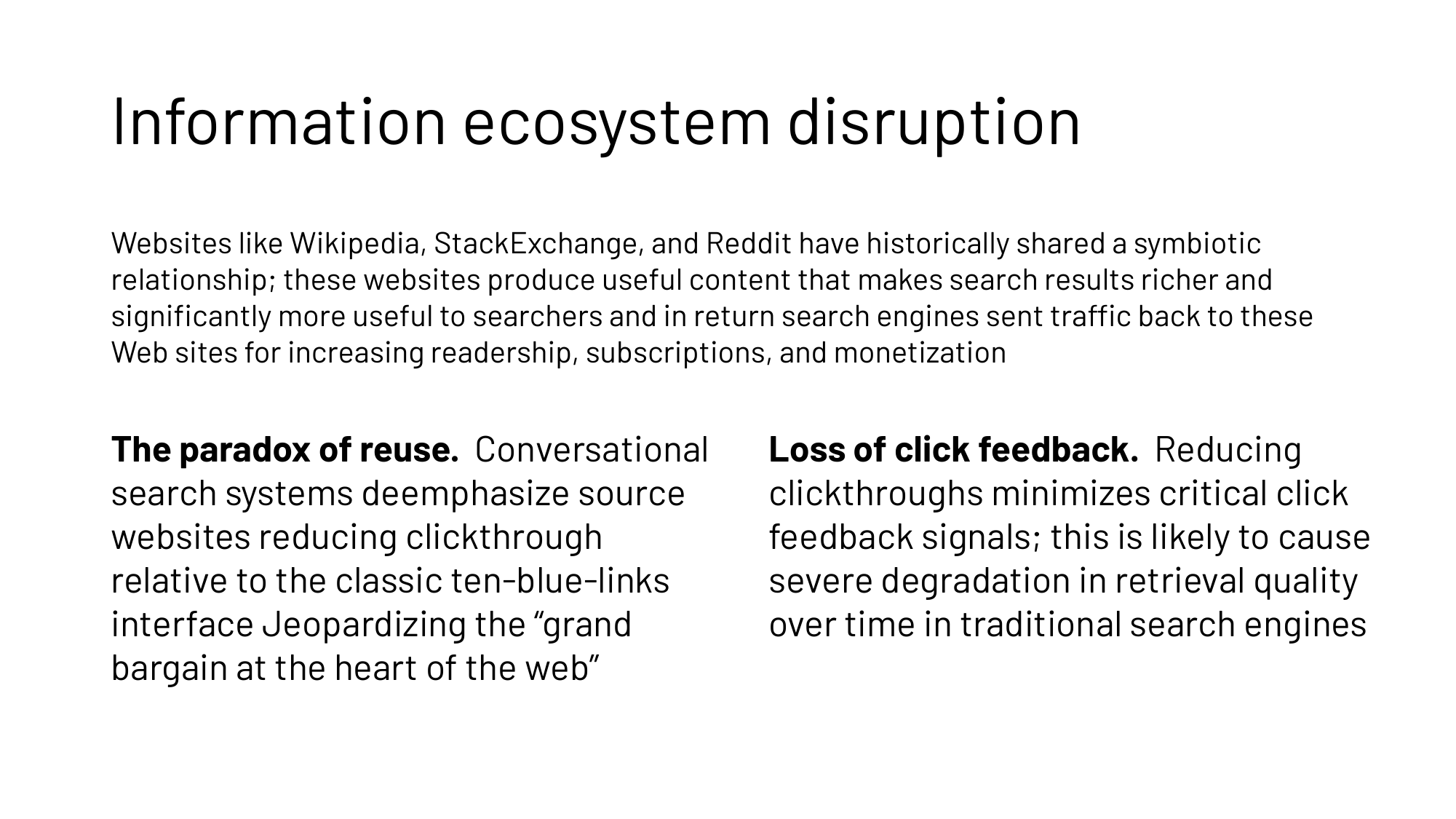

# Information ecosystem disruption
Websites like Wikipedia, StackExchange, and Reddit have historically shared a symbiotic relationship; these websites produce useful content that makes search results richer and significantly more useful to searchers and in return search engines sent traffic back to these Web sites for increasing readership, subscriptions, and monetization
The paradox of reuse.  Conversational search systems deemphasize source websites reducing clickthrough relative to the classic ten-blue-links interface Jeopardizing the “grand bargain at the heart of the web”
Loss of click feedback.  Reducing clickthroughs minimizes critical click feedback signals; this is likely to cause severe degradation in retrieval quality over time in traditional search engines